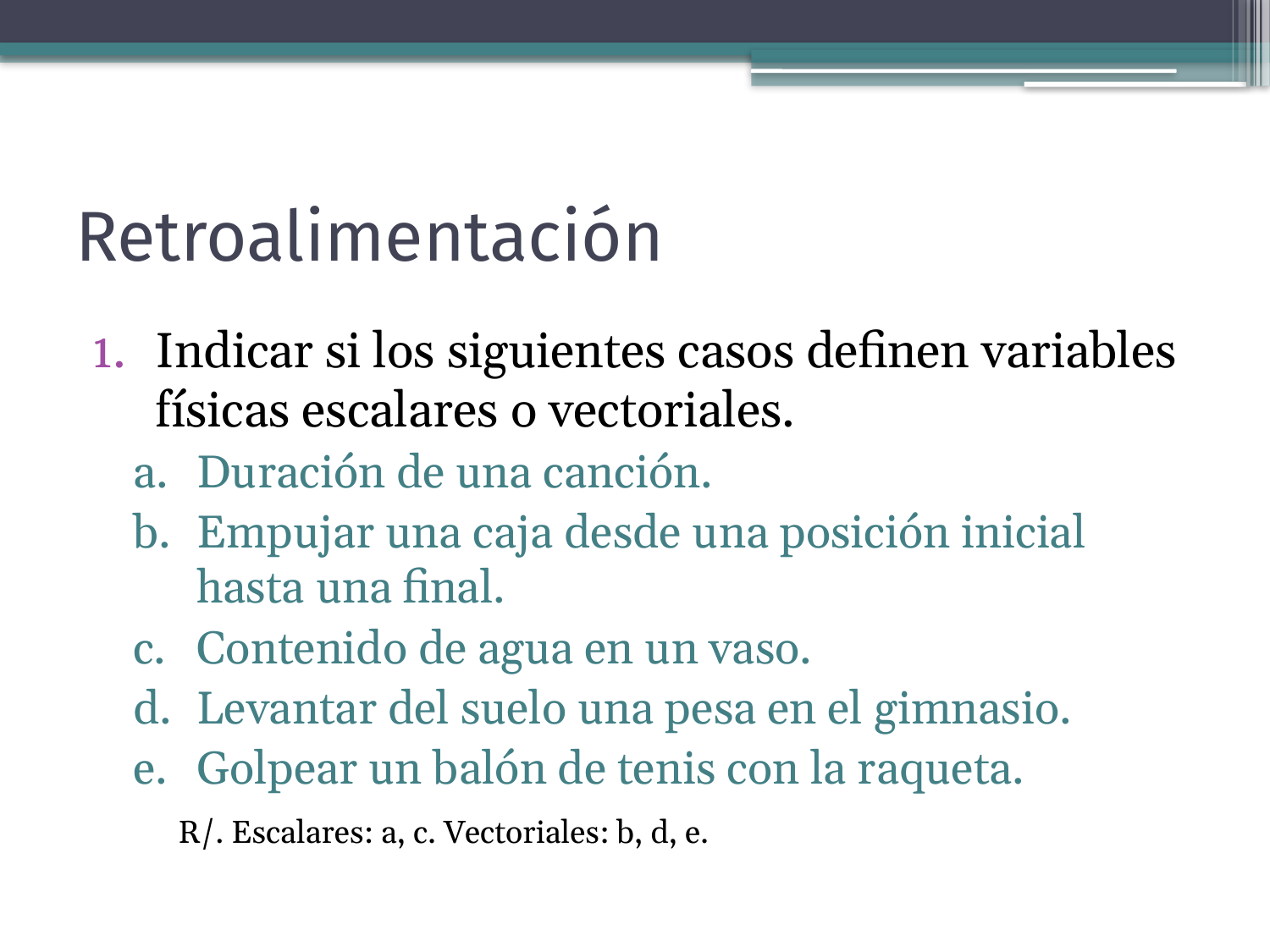

# Retroalimentación
Indicar si los siguientes casos definen variables físicas escalares o vectoriales.
Duración de una canción.
Empujar una caja desde una posición inicial hasta una final.
Contenido de agua en un vaso.
Levantar del suelo una pesa en el gimnasio.
Golpear un balón de tenis con la raqueta.

R/. Escalares: a, c. Vectoriales: b, d, e.